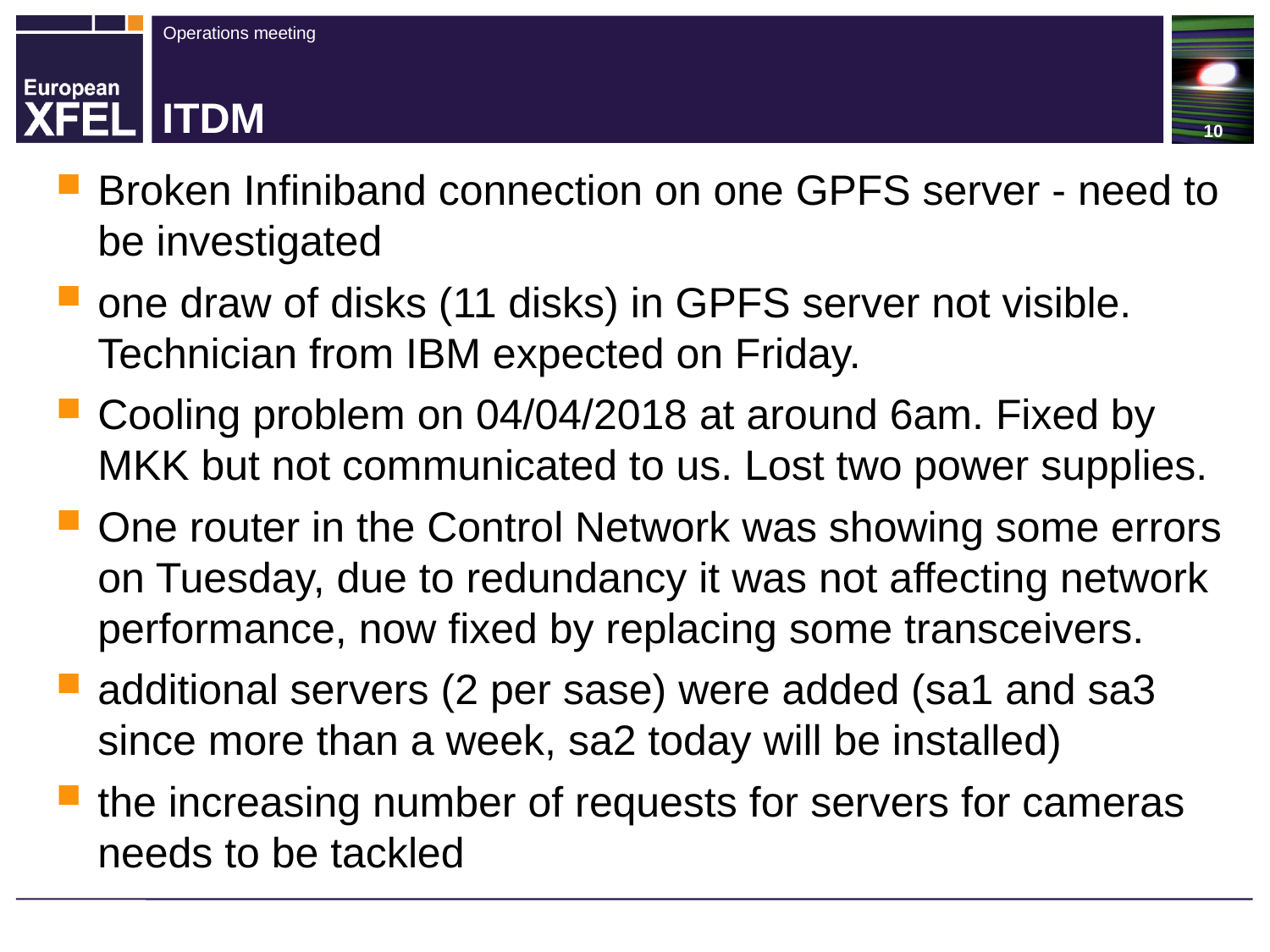

# ITDM
Broken Infiniband connection on one GPFS server - need to be investigated
one draw of disks (11 disks) in GPFS server not visible. Technician from IBM expected on Friday.
Cooling problem on 04/04/2018 at around 6am. Fixed by MKK but not communicated to us. Lost two power supplies.
One router in the Control Network was showing some errors on Tuesday, due to redundancy it was not affecting network performance, now fixed by replacing some transceivers.
additional servers (2 per sase) were added (sa1 and sa3 since more than a week, sa2 today will be installed)
the increasing number of requests for servers for cameras needs to be tackled